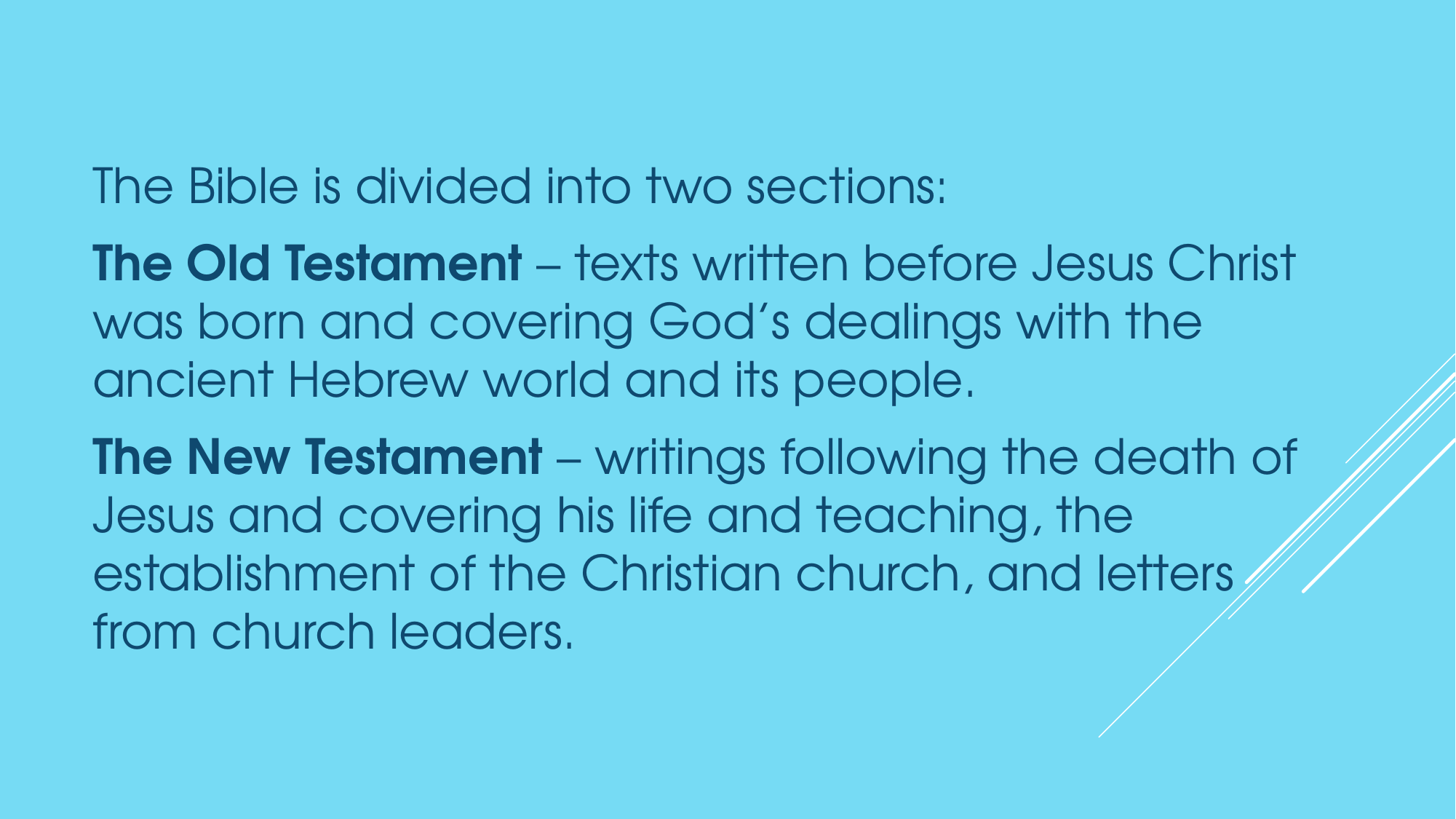

The Bible is divided into two sections:
The Old Testament – texts written before Jesus Christ was born and covering God’s dealings with the ancient Hebrew world and its people.
The New Testament – writings following the death of Jesus and covering his life and teaching, the establishment of the Christian church, and letters from church leaders.